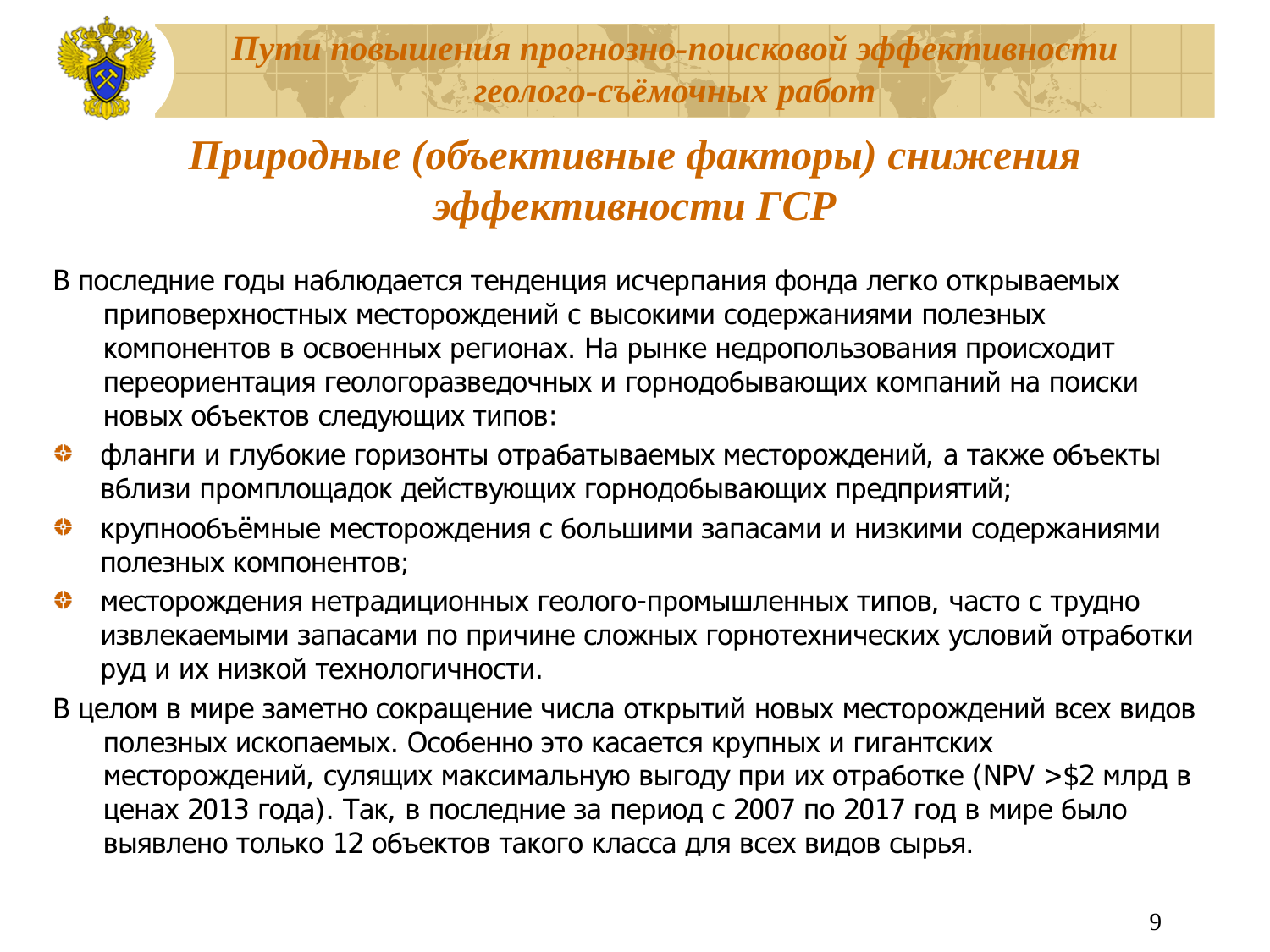

# Природные (объективные факторы) снижения эффективности ГСР
В последние годы наблюдается тенденция исчерпания фонда легко открываемых приповерхностных месторождений с высокими содержаниями полезных компонентов в освоенных регионах. На рынке недропользования происходит переориентация геологоразведочных и горнодобывающих компаний на поиски новых объектов следующих типов:
фланги и глубокие горизонты отрабатываемых месторождений, а также объекты вблизи промплощадок действующих горнодобывающих предприятий;
крупнообъёмные месторождения с большими запасами и низкими содержаниями полезных компонентов;
месторождения нетрадиционных геолого-промышленных типов, часто с трудно извлекаемыми запасами по причине сложных горнотехнических условий отработки руд и их низкой технологичности.
В целом в мире заметно сокращение числа открытий новых месторождений всех видов полезных ископаемых. Особенно это касается крупных и гигантских месторождений, сулящих максимальную выгоду при их отработке (NPV >$2 млрд в ценах 2013 года). Так, в последние за период с 2007 по 2017 год в мире было выявлено только 12 объектов такого класса для всех видов сырья.

9